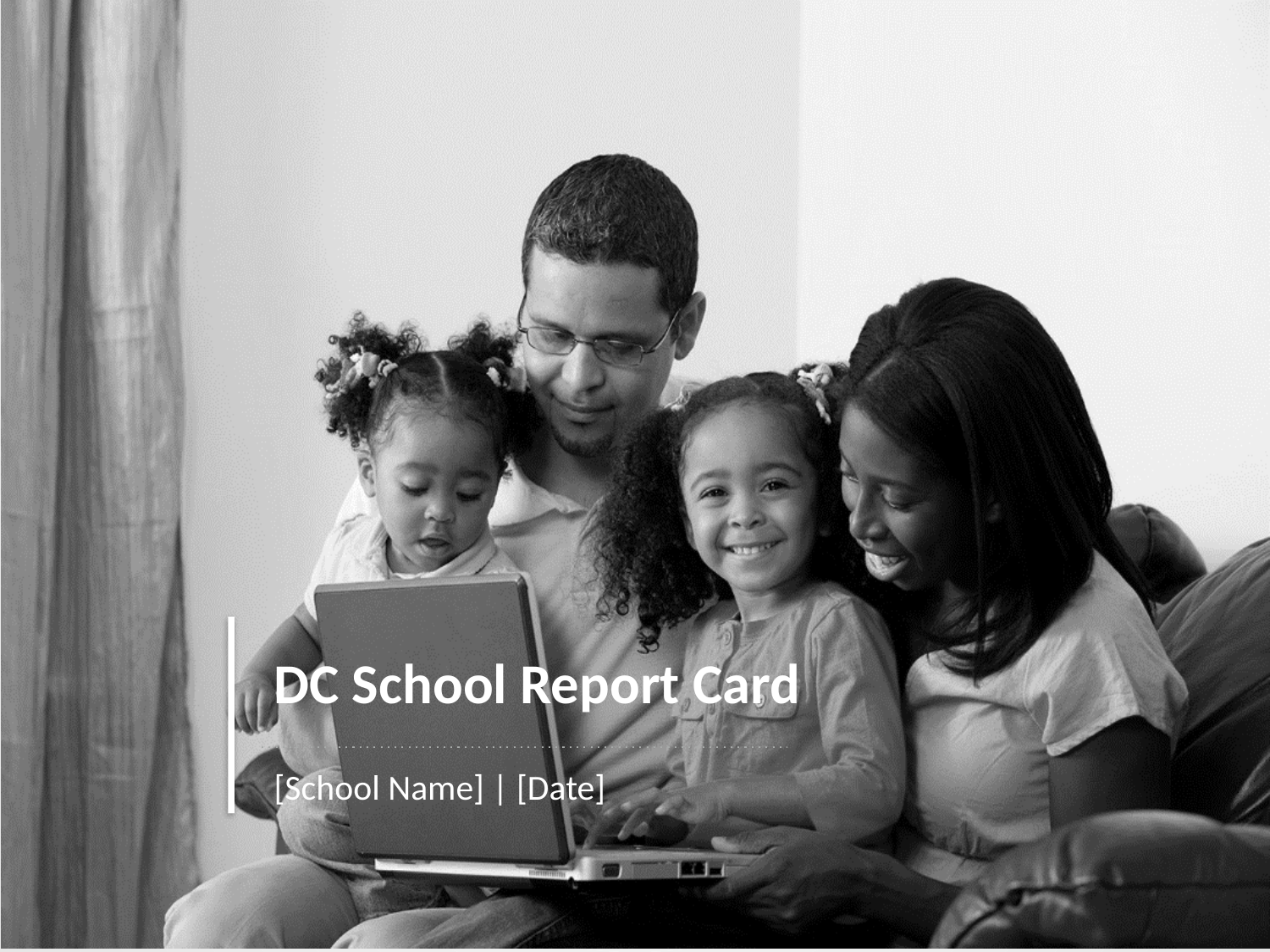

DC School Report Card
[School Name] | [Date]